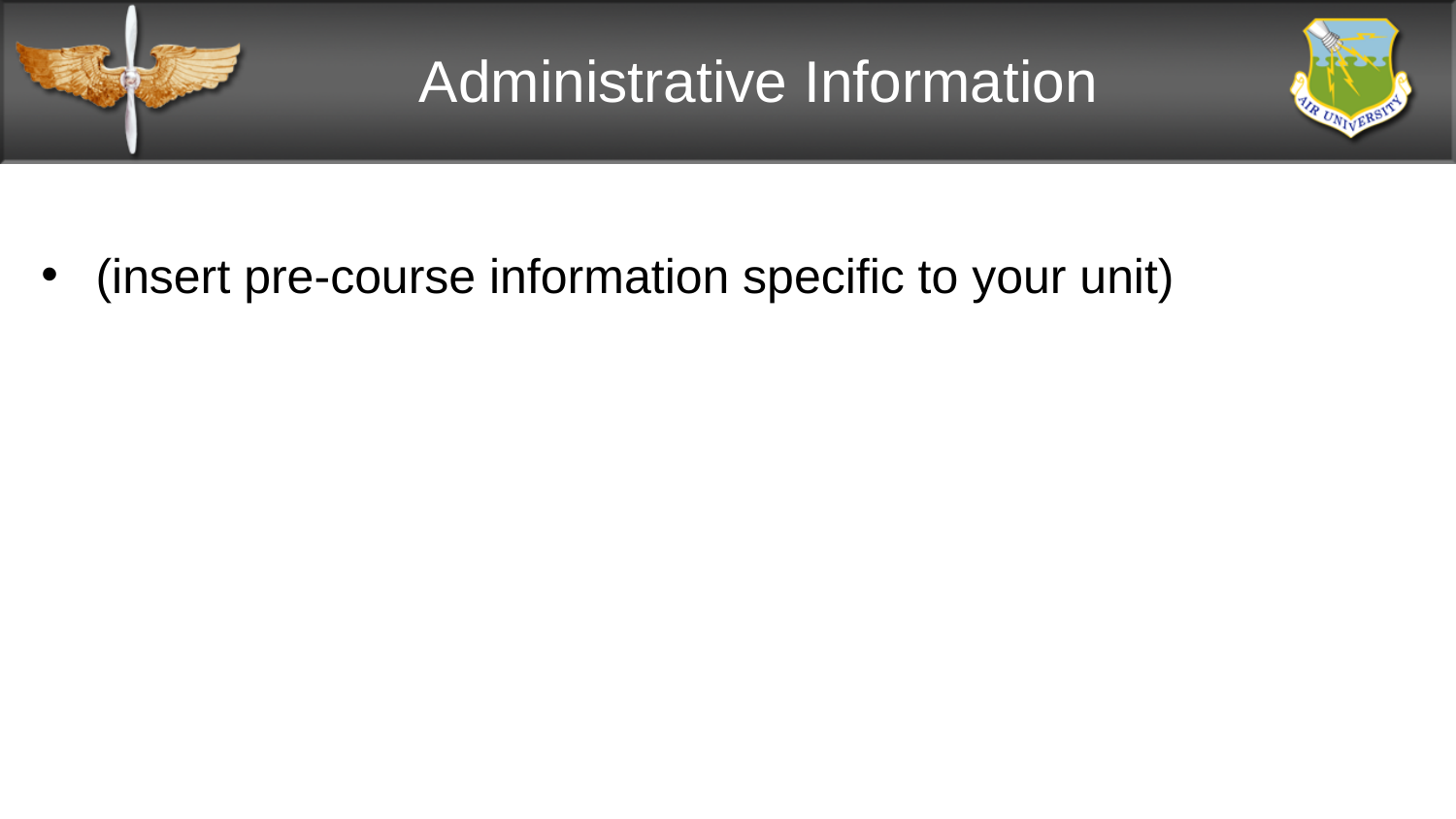

# Administrative Information

(insert pre-course information specific to your unit)